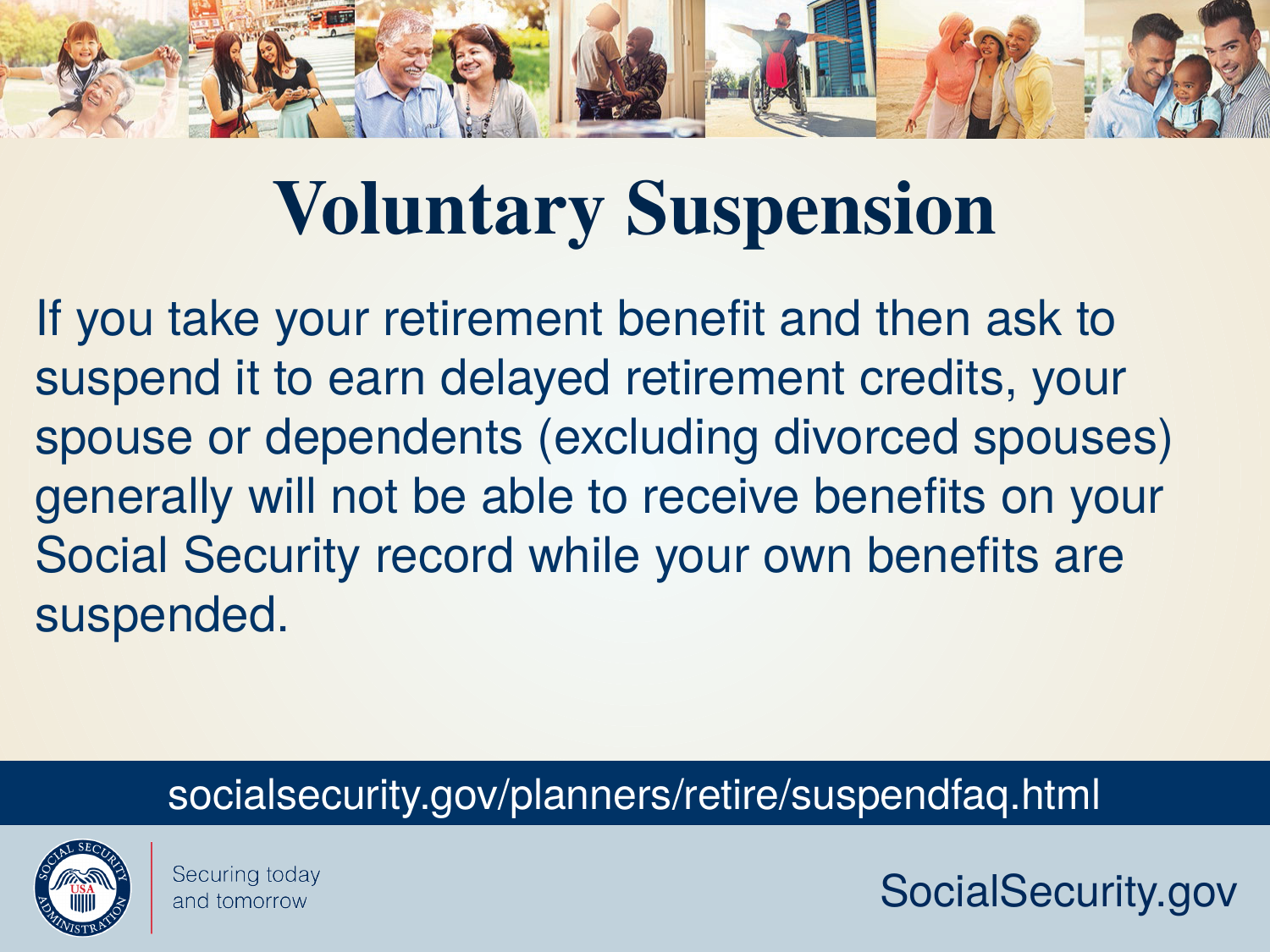

Voluntary Suspension
If you take your retirement benefit and then ask to suspend it to earn delayed retirement credits, your spouse or dependents (excluding divorced spouses) generally will not be able to receive benefits on your Social Security record while your own benefits are suspended.
socialsecurity.gov/planners/retire/suspendfaq.html